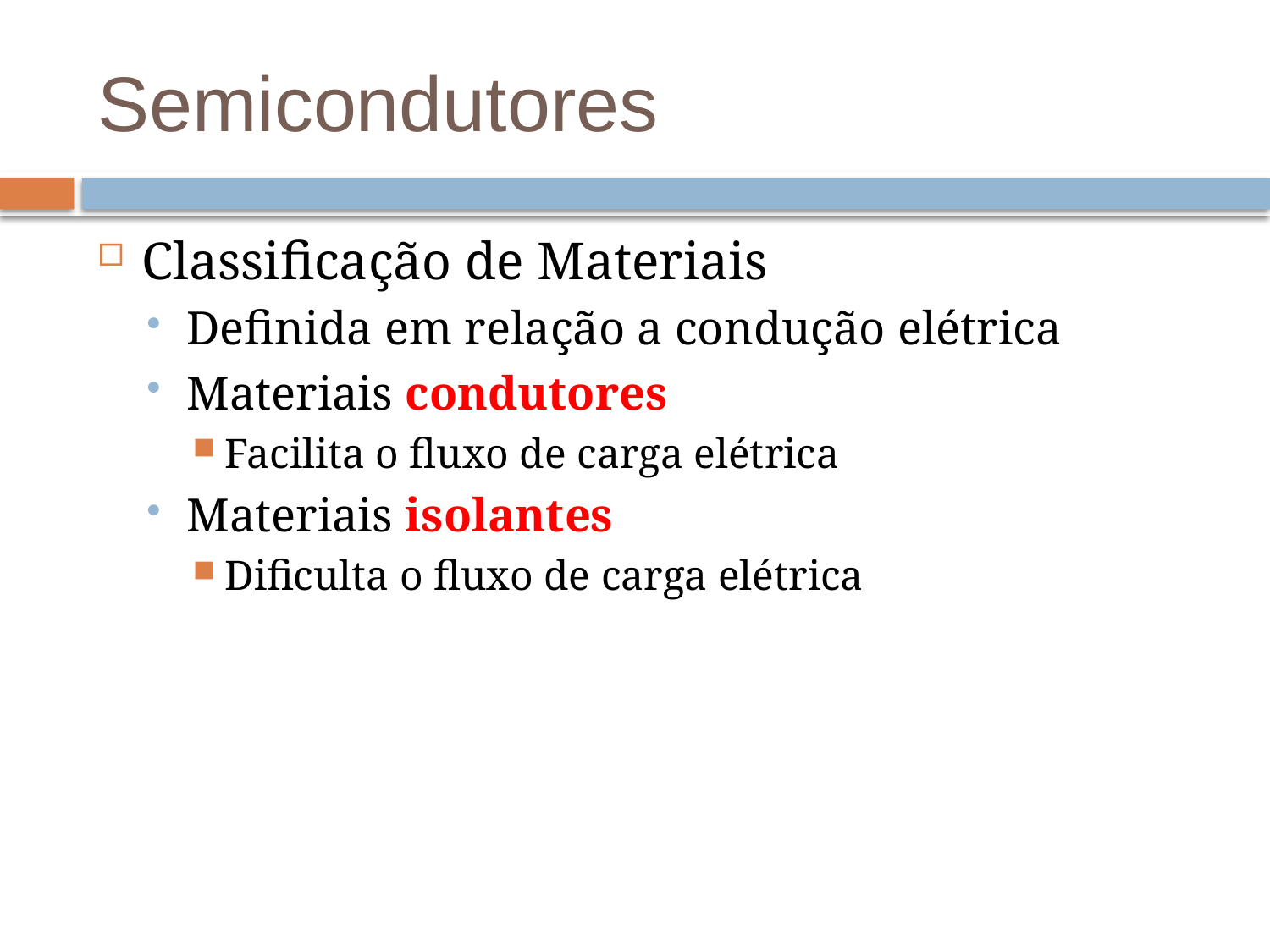

# Semicondutores
Classificação de Materiais
Definida em relação a condução elétrica
Materiais condutores
Facilita o fluxo de carga elétrica
Materiais isolantes
Dificulta o fluxo de carga elétrica